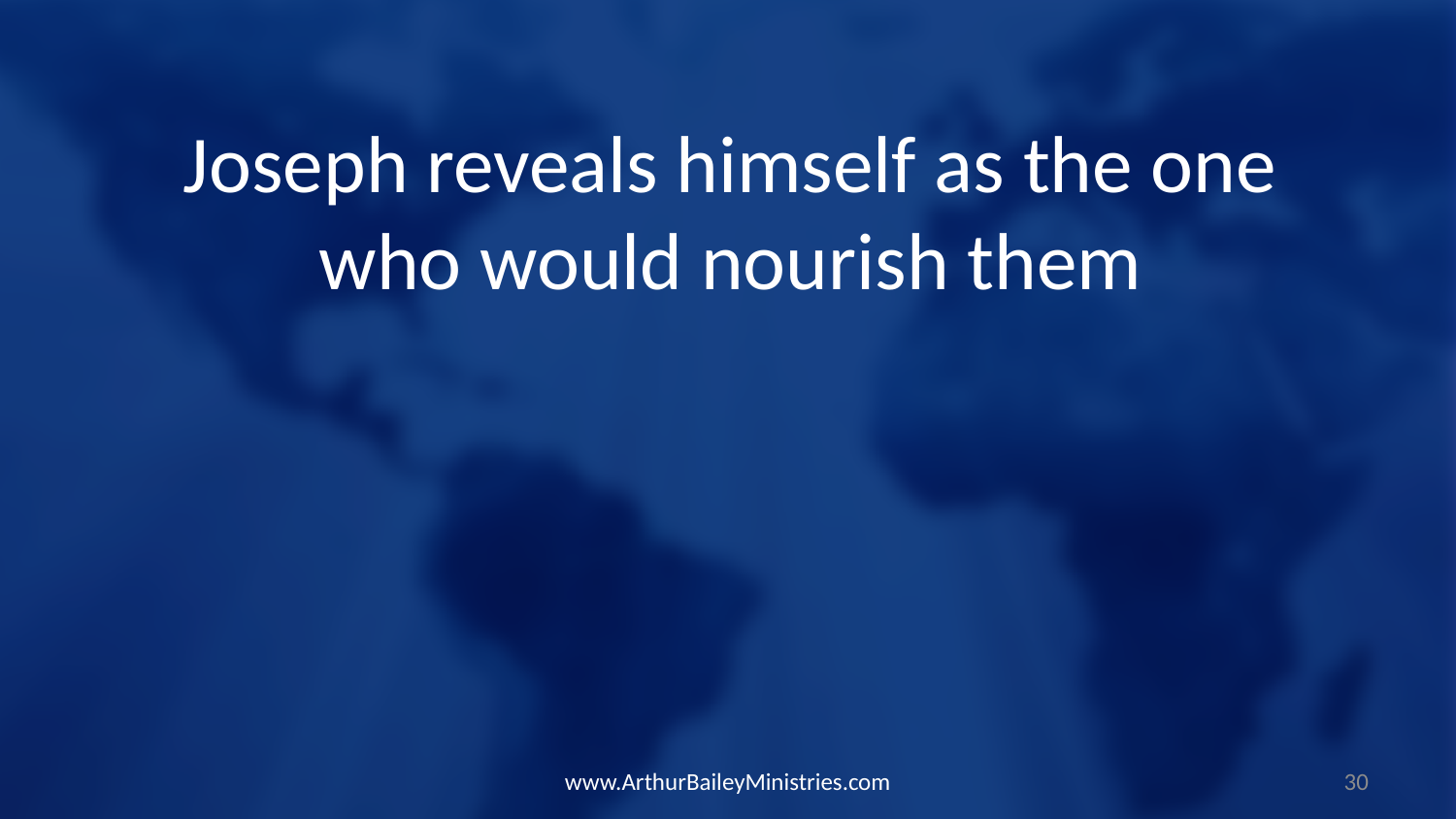

Joseph reveals himself as the one who would nourish them

www.ArthurBaileyMinistries.com
30